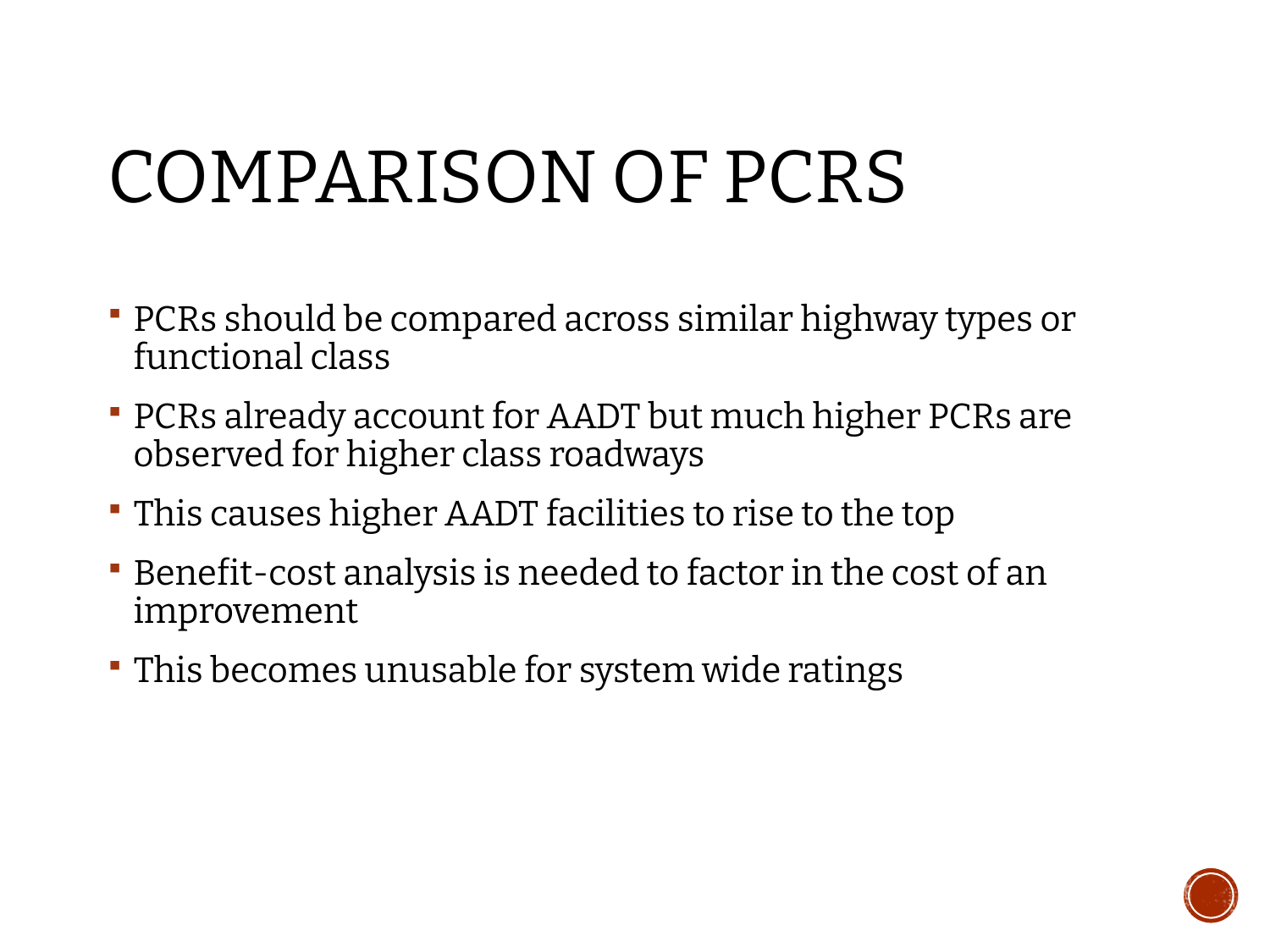

# Comparison of PCRs
PCRs should be compared across similar highway types or functional class
PCRs already account for AADT but much higher PCRs are observed for higher class roadways
This causes higher AADT facilities to rise to the top
Benefit-cost analysis is needed to factor in the cost of an improvement
This becomes unusable for system wide ratings